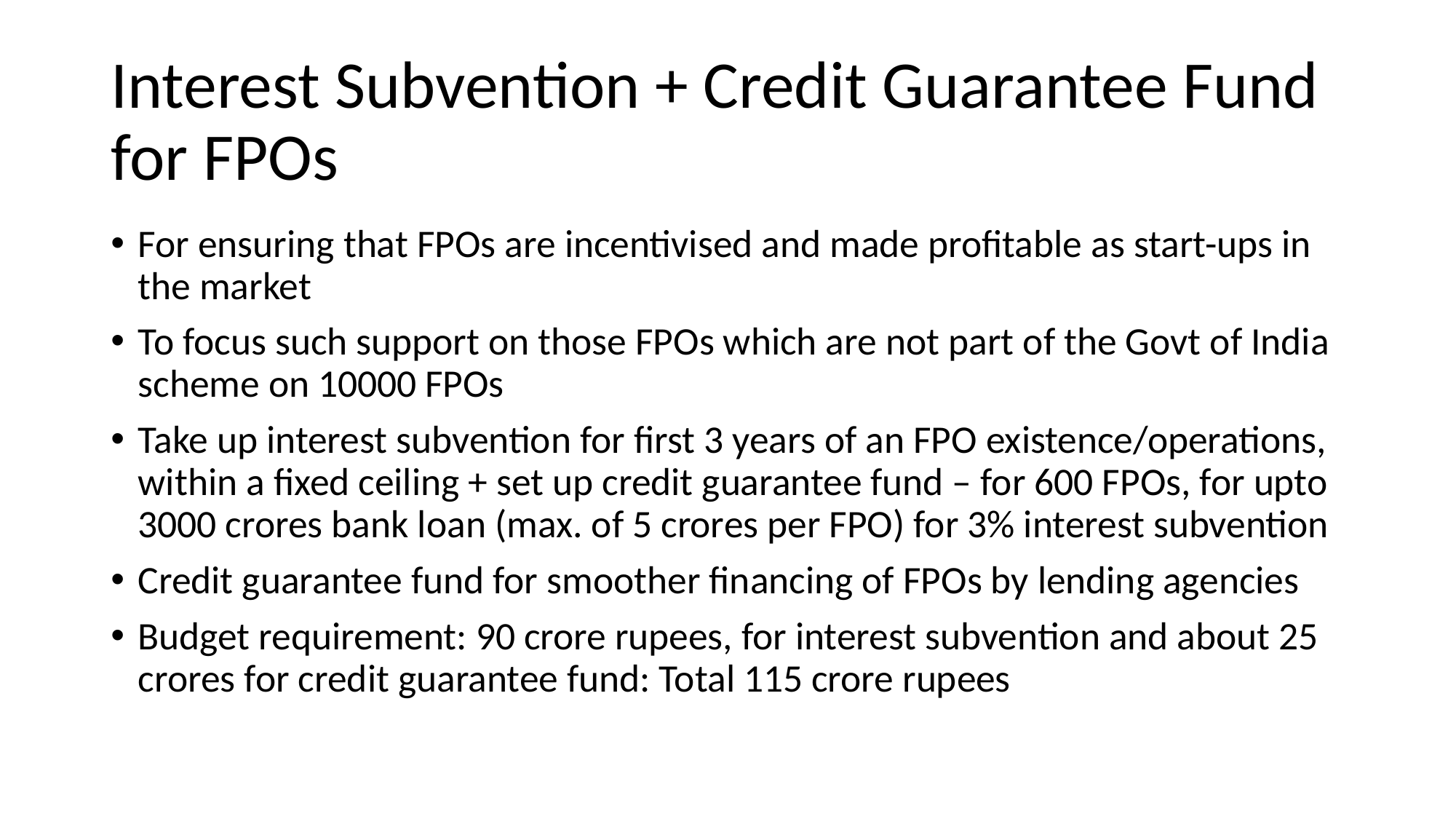

# Interest Subvention + Credit Guarantee Fund for FPOs
For ensuring that FPOs are incentivised and made profitable as start-ups in the market
To focus such support on those FPOs which are not part of the Govt of India scheme on 10000 FPOs
Take up interest subvention for first 3 years of an FPO existence/operations, within a fixed ceiling + set up credit guarantee fund – for 600 FPOs, for upto 3000 crores bank loan (max. of 5 crores per FPO) for 3% interest subvention
Credit guarantee fund for smoother financing of FPOs by lending agencies
Budget requirement: 90 crore rupees, for interest subvention and about 25 crores for credit guarantee fund: Total 115 crore rupees